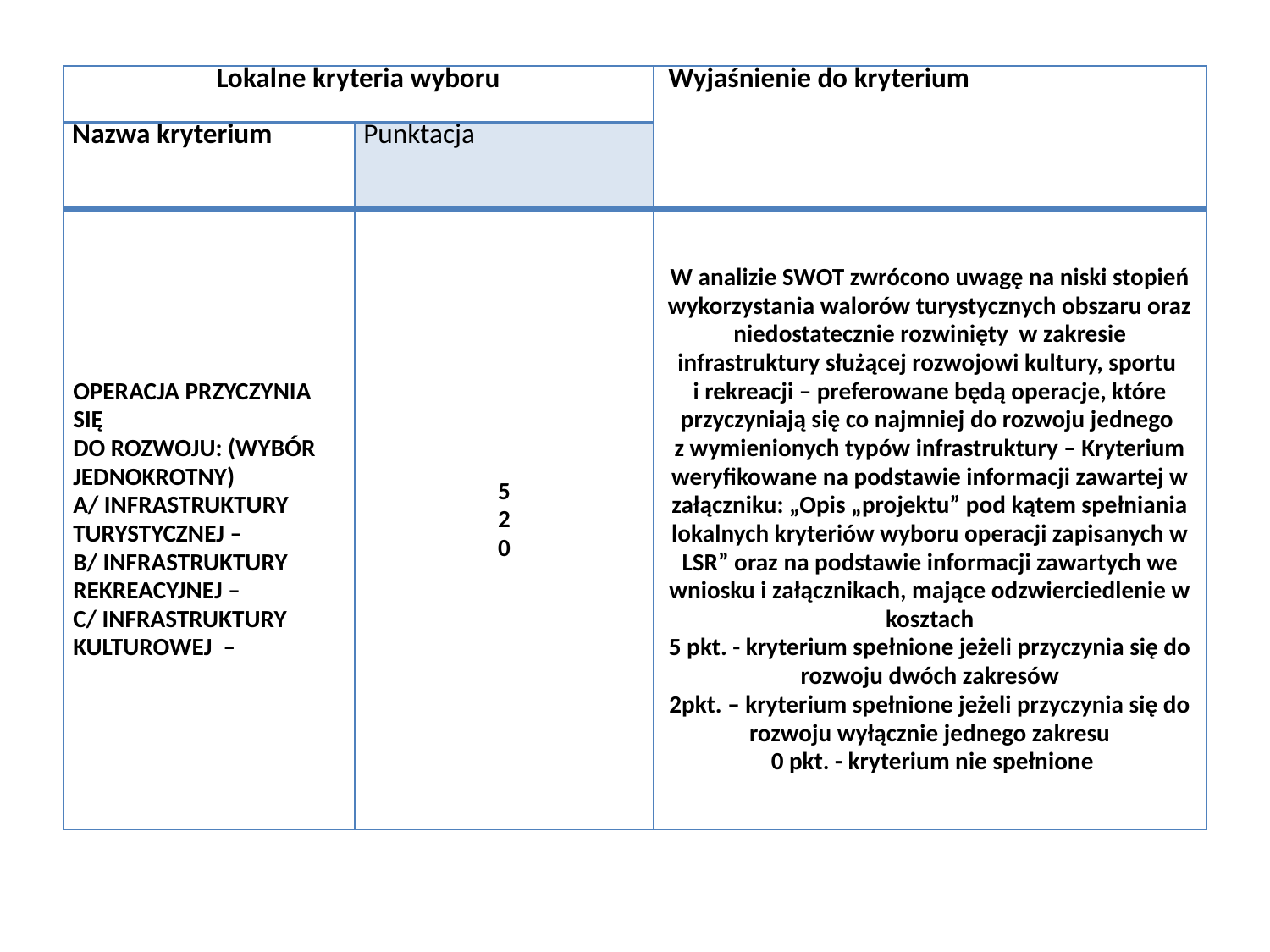

| Lokalne kryteria wyboru |  | Wyjaśnienie do kryterium |
| --- | --- | --- |
| Nazwa kryterium | Punktacja |  |
| OPERACJA PRZYCZYNIA SIĘ DO ROZWOJU: (WYBÓR JEDNOKROTNY) A/ INFRASTRUKTURY TURYSTYCZNEJ – B/ INFRASTRUKTURY REKREACYJNEJ – C/ INFRASTRUKTURY KULTUROWEJ – | 5 2 0 | W analizie SWOT zwrócono uwagę na niski stopień wykorzystania walorów turystycznych obszaru oraz niedostatecznie rozwinięty w zakresie infrastruktury służącej rozwojowi kultury, sportu i rekreacji – preferowane będą operacje, które przyczyniają się co najmniej do rozwoju jednego z wymienionych typów infrastruktury – Kryterium weryfikowane na podstawie informacji zawartej w załączniku: „Opis „projektu” pod kątem spełniania lokalnych kryteriów wyboru operacji zapisanych w LSR” oraz na podstawie informacji zawartych we wniosku i załącznikach, mające odzwierciedlenie w kosztach 5 pkt. - kryterium spełnione jeżeli przyczynia się do rozwoju dwóch zakresów 2pkt. – kryterium spełnione jeżeli przyczynia się do rozwoju wyłącznie jednego zakresu 0 pkt. - kryterium nie spełnione |